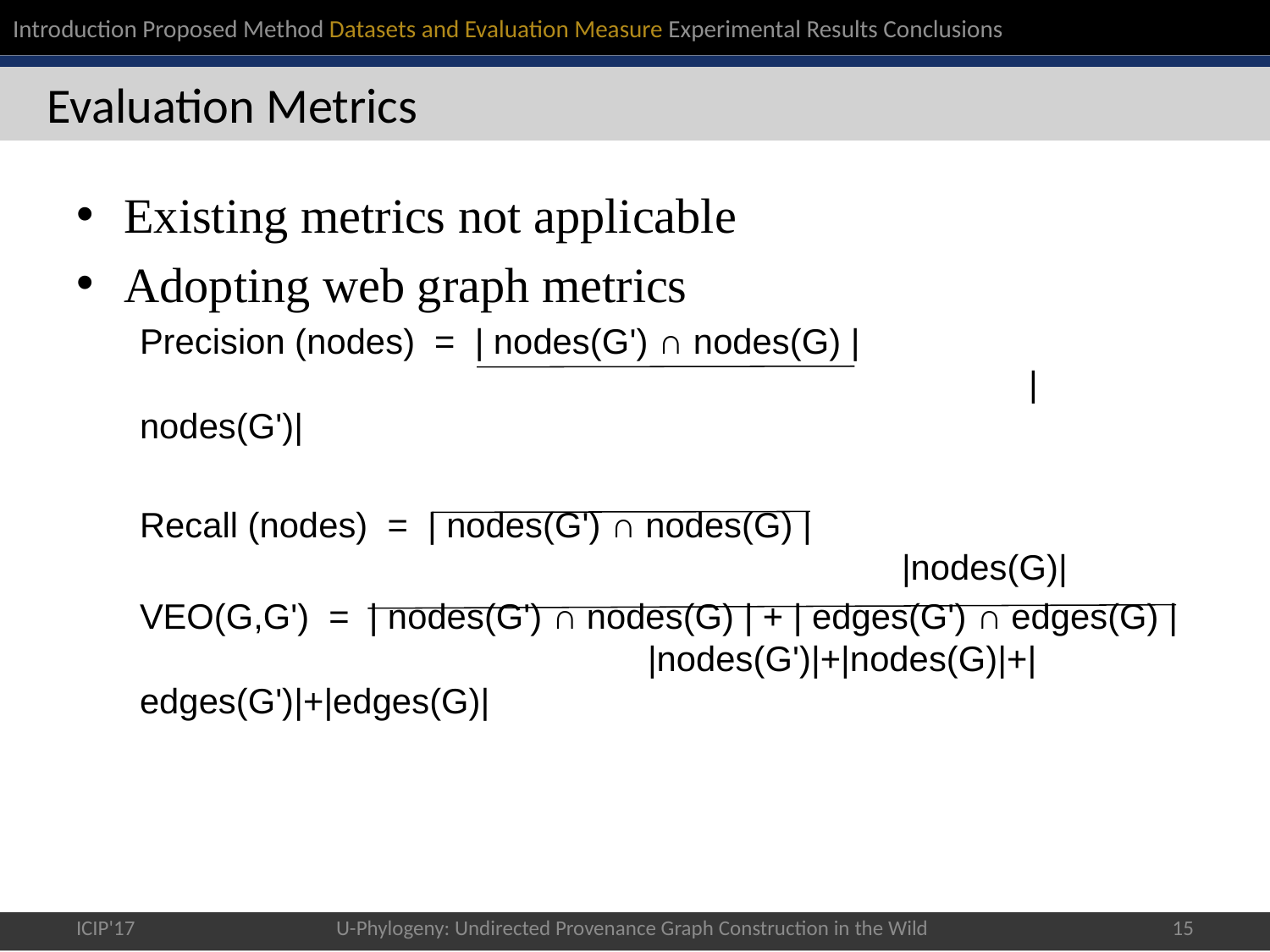

Introduction Proposed Method Datasets and Evaluation Measure Experimental Results Conclusions
# Evaluation Metrics
Existing metrics not applicable
Adopting web graph metrics
Precision (nodes)  =  | nodes(Gʹ) ∩ nodes(G) |
							|nodes(Gʹ)|

Recall (nodes)  =  | nodes(Gʹ) ∩ nodes(G) |
						|nodes(G)|
VEO(G,Gʹ)  =  | nodes(Gʹ) ∩ nodes(G) | + | edges(Gʹ) ∩ edges(G) |
				|nodes(Gʹ)|+|nodes(G)|+|edges(Gʹ)|+|edges(G)|

ICIP'17
U-Phylogeny: Undirected Provenance Graph Construction in the Wild
15